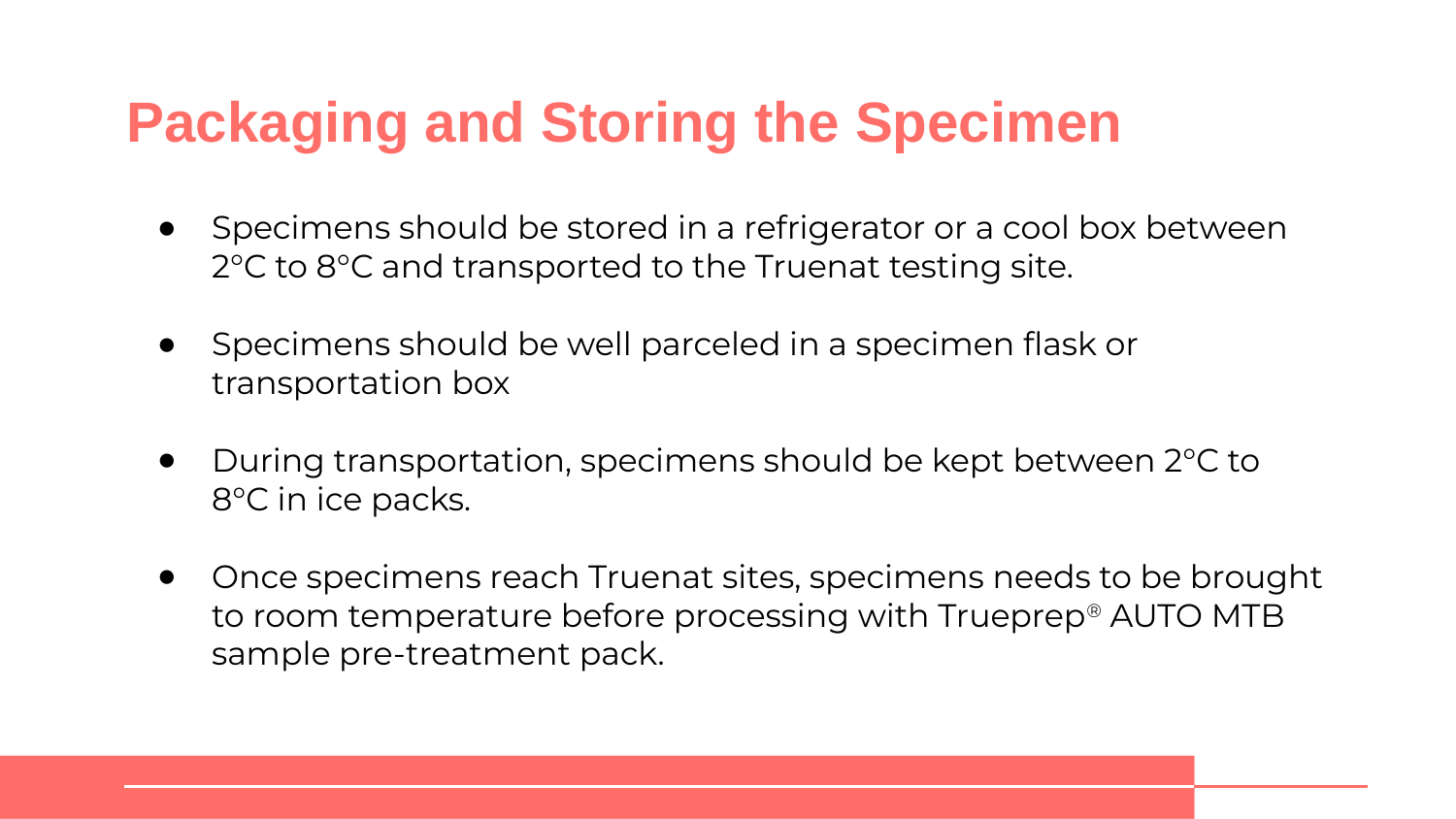

# Packaging and Storing the Specimen
Specimens should be stored in a refrigerator or a cool box between 2°C to 8°C and transported to the Truenat testing site.

Specimens should be well parceled in a specimen flask or transportation box

During transportation, specimens should be kept between 2°C to 8°C in ice packs.

Once specimens reach Truenat sites, specimens needs to be brought to room temperature before processing with Trueprep® AUTO MTB sample pre-treatment pack.